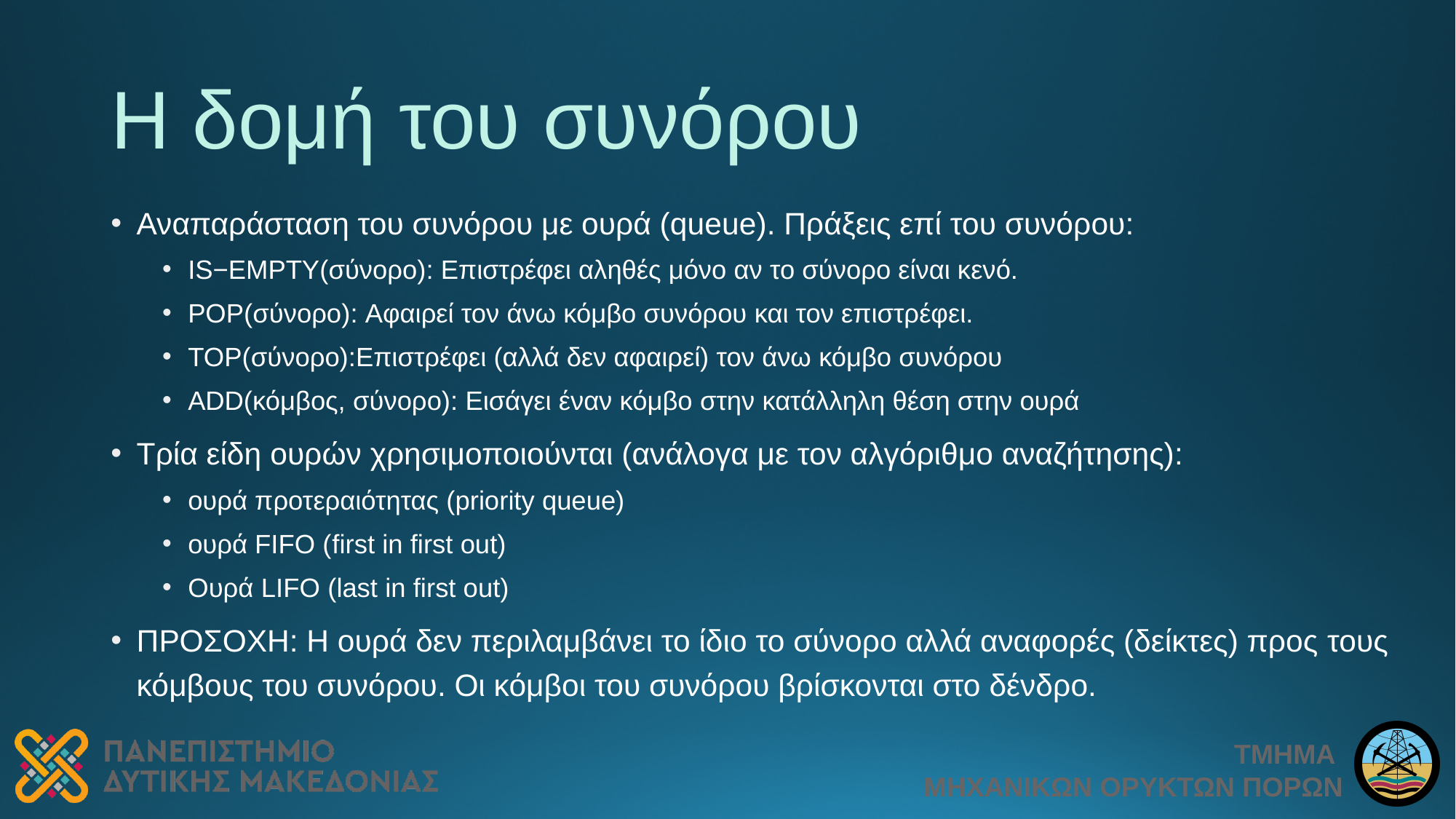

# Η δομή του συνόρου
Αναπαράσταση του συνόρου με ουρά (queue). Πράξεις επί του συνόρου:
IS−EMPTY(σύνορο): Επιστρέφει αληθές μόνο αν το σύνορο είναι κενό.
POP(σύνορο): Αφαιρεί τον άνω κόμβο συνόρου και τον επιστρέφει.
TOP(σύνορο):Επιστρέφει (αλλά δεν αφαιρεί) τον άνω κόμβο συνόρου
ADD(κόμβος, σύνορο): Εισάγει έναν κόμβο στην κατάλληλη θέση στην ουρά
Τρία είδη ουρών χρησιμοποιούνται (ανάλογα με τον αλγόριθμο αναζήτησης):
ουρά προτεραιότητας (priority queue)
ουρά FIFO (first in first out)
Ουρά LIFO (last in first out)
ΠΡΟΣΟΧΗ: Η ουρά δεν περιλαμβάνει το ίδιο το σύνορο αλλά αναφορές (δείκτες) προς τους κόμβους του συνόρου. Οι κόμβοι του συνόρου βρίσκονται στο δένδρο.